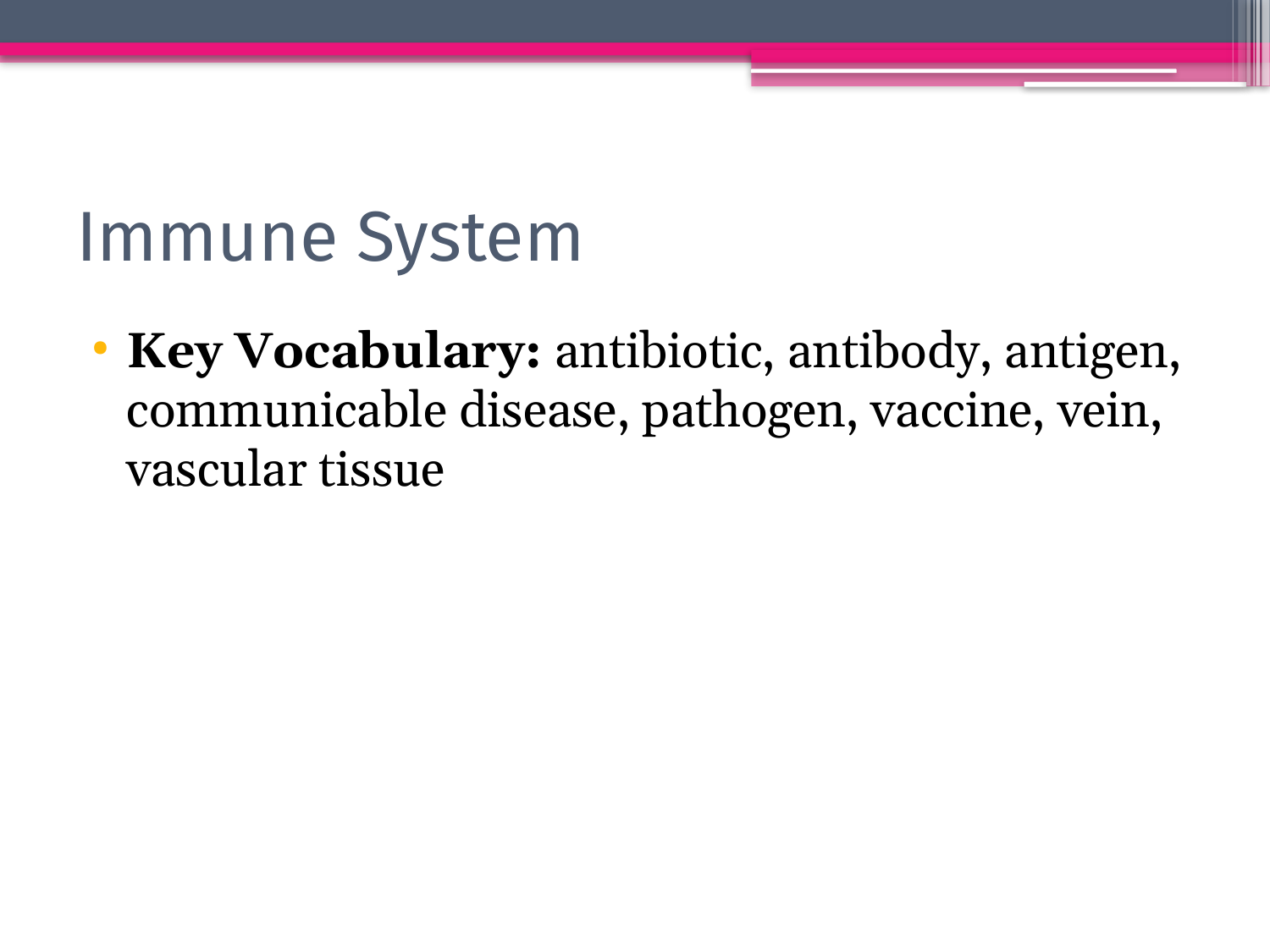

# Immune System
Key Vocabulary: antibiotic, antibody, antigen, communicable disease, pathogen, vaccine, vein, vascular tissue